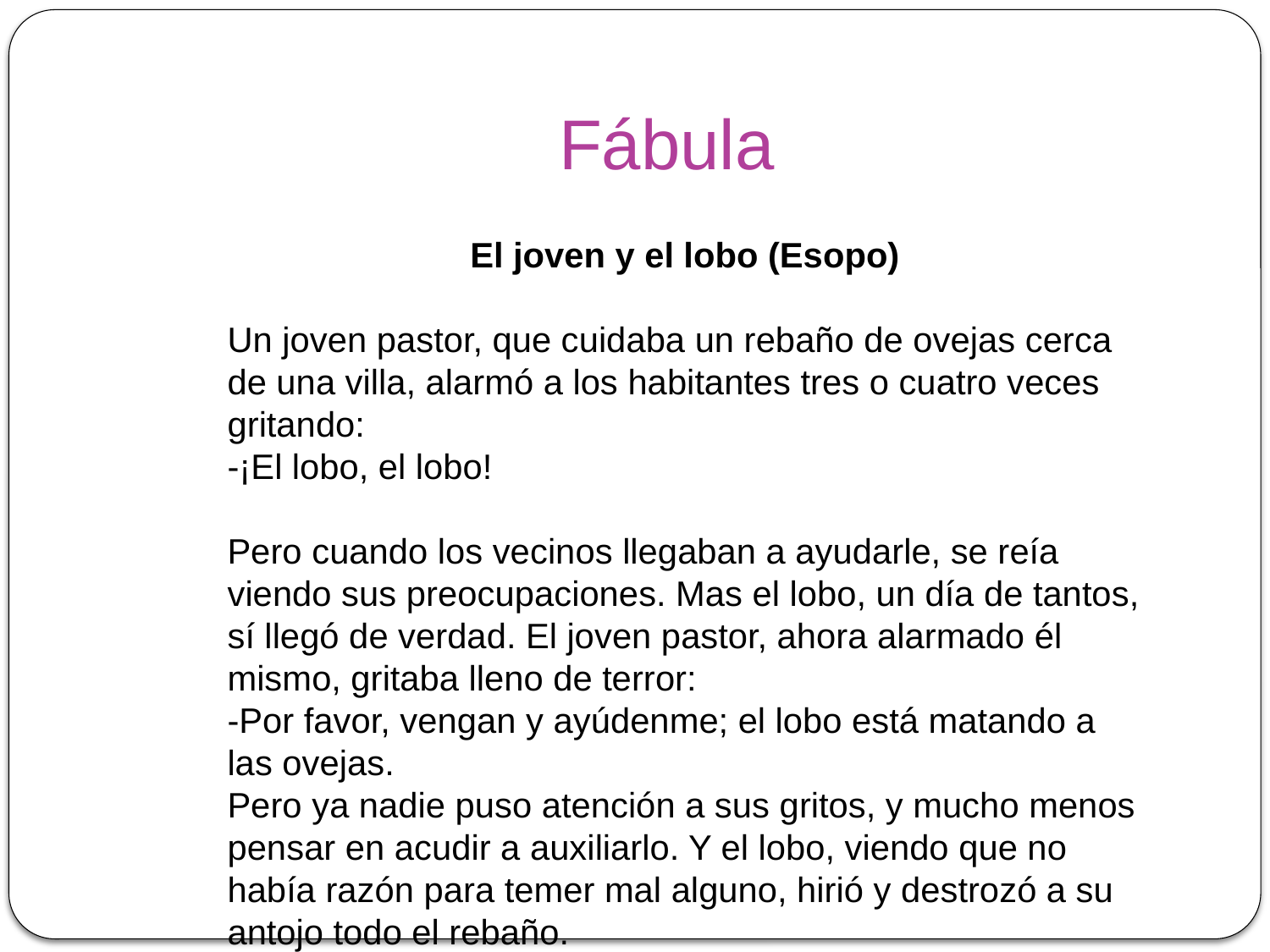

# Fábula
El joven y el lobo (Esopo)

Un joven pastor, que cuidaba un rebaño de ovejas cerca de una villa, alarmó a los habitantes tres o cuatro veces gritando:
-¡El lobo, el lobo! 
Pero cuando los vecinos llegaban a ayudarle, se reía viendo sus preocupaciones. Mas el lobo, un día de tantos, sí llegó de verdad. El joven pastor, ahora alarmado él mismo, gritaba lleno de terror:
-Por favor, vengan y ayúdenme; el lobo está matando a las ovejas.
Pero ya nadie puso atención a sus gritos, y mucho menos pensar en acudir a auxiliarlo. Y el lobo, viendo que no había razón para temer mal alguno, hirió y destrozó a su antojo todo el rebaño.
“Al mentiroso nunca se le cree, aun cuando diga la verdad”.